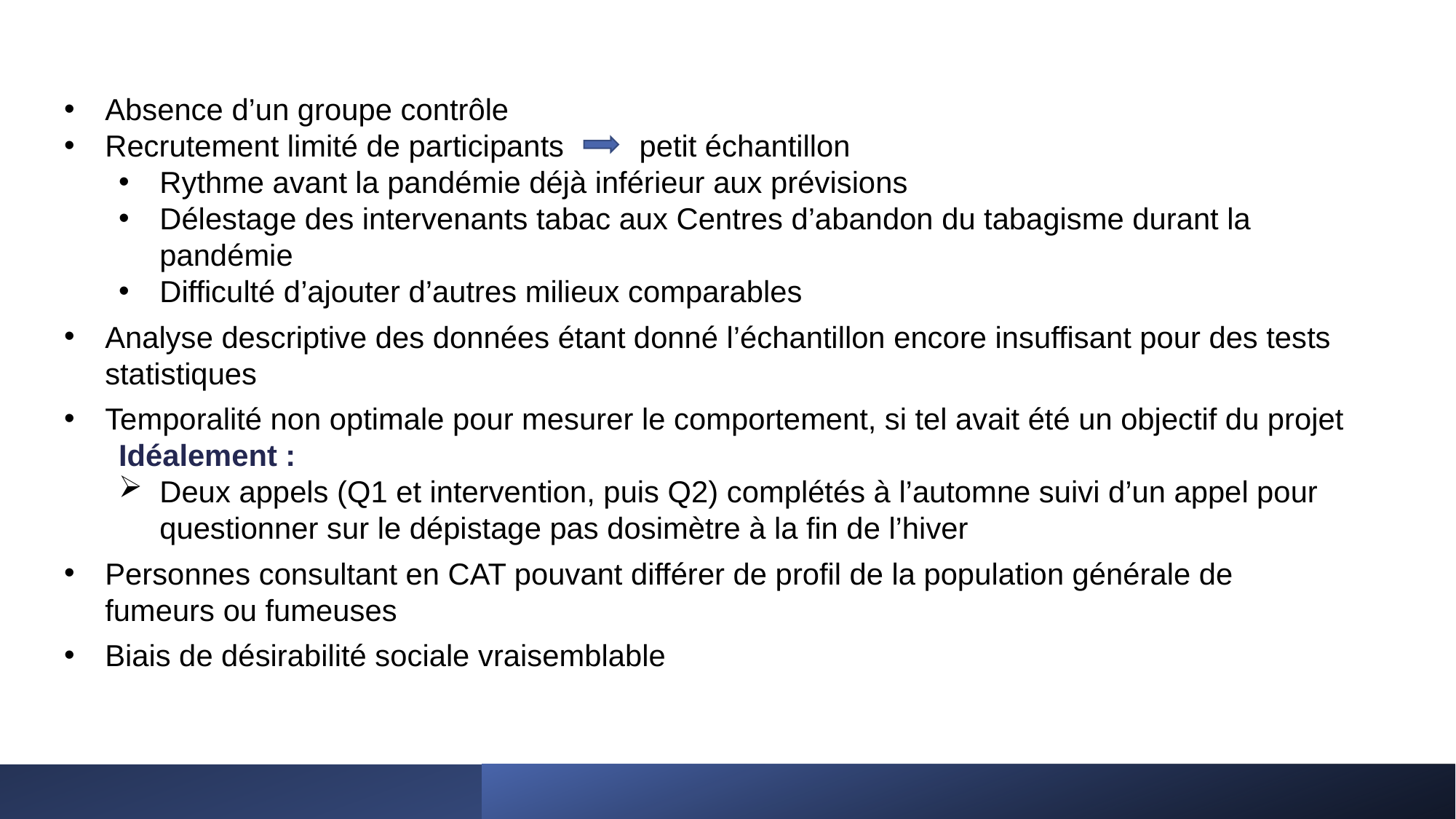

Absence d’un groupe contrôle
Recrutement limité de participants         petit échantillon
Rythme avant la pandémie déjà inférieur aux prévisions
Délestage des intervenants tabac aux Centres d’abandon du tabagisme durant la pandémie
Difficulté d’ajouter d’autres milieux comparables
Analyse descriptive des données étant donné l’échantillon encore insuffisant pour des tests statistiques
Temporalité non optimale pour mesurer le comportement, si tel avait été un objectif du projet
Idéalement :
Deux appels (Q1 et intervention, puis Q2) complétés à l’automne suivi d’un appel pour questionner sur le dépistage pas dosimètre à la fin de l’hiver
Personnes consultant en CAT pouvant différer de profil de la population générale de fumeurs ou fumeuses
Biais de désirabilité sociale vraisemblable